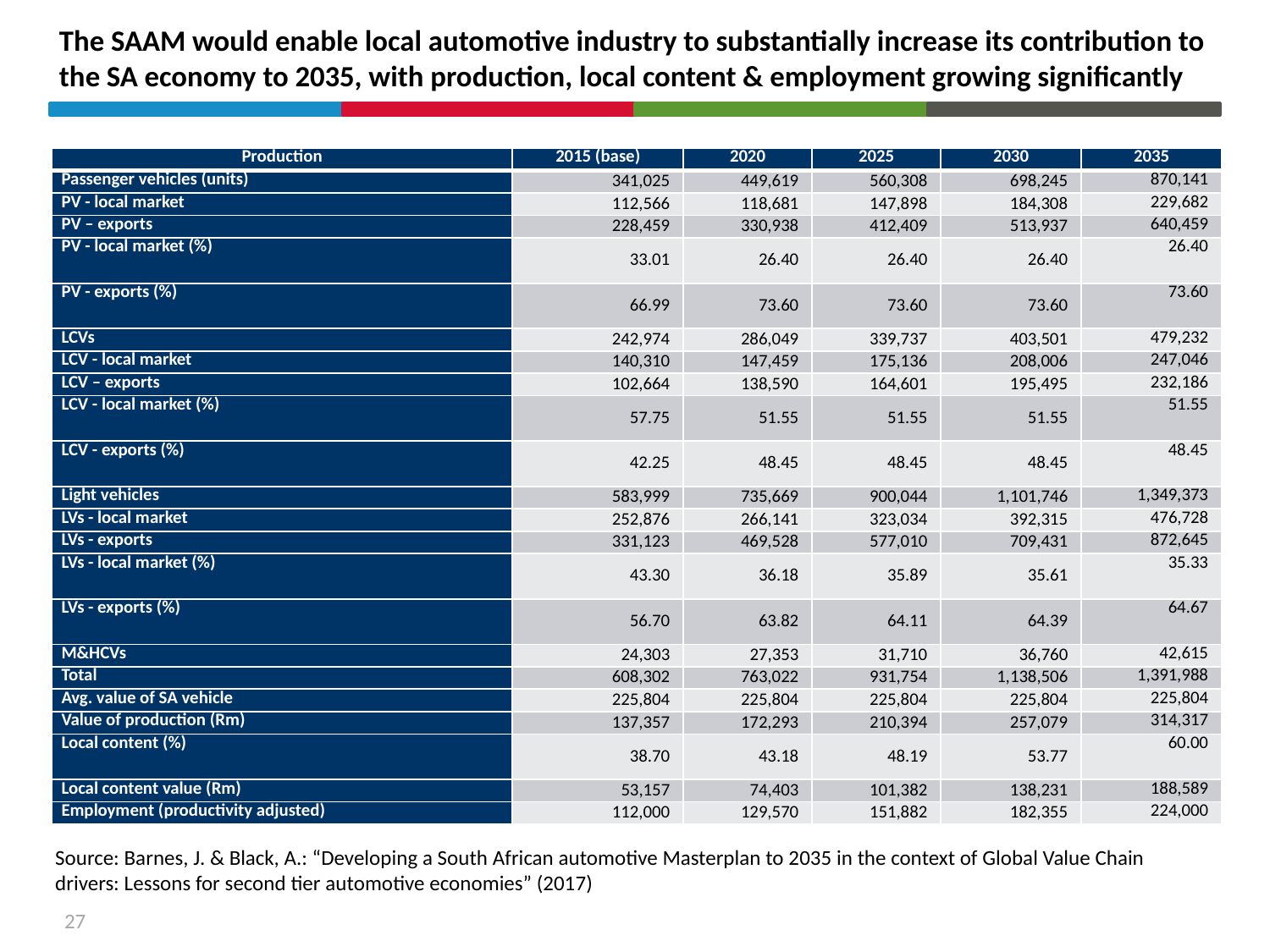

# The SAAM would enable local automotive industry to substantially increase its contribution to the SA economy to 2035, with production, local content & employment growing significantly
| Production | 2015 (base) | 2020 | 2025 | 2030 | 2035 |
| --- | --- | --- | --- | --- | --- |
| Passenger vehicles (units) | 341,025 | 449,619 | 560,308 | 698,245 | 870,141 |
| PV - local market | 112,566 | 118,681 | 147,898 | 184,308 | 229,682 |
| PV – exports | 228,459 | 330,938 | 412,409 | 513,937 | 640,459 |
| PV - local market (%) | 33.01 | 26.40 | 26.40 | 26.40 | 26.40 |
| PV - exports (%) | 66.99 | 73.60 | 73.60 | 73.60 | 73.60 |
| LCVs | 242,974 | 286,049 | 339,737 | 403,501 | 479,232 |
| LCV - local market | 140,310 | 147,459 | 175,136 | 208,006 | 247,046 |
| LCV – exports | 102,664 | 138,590 | 164,601 | 195,495 | 232,186 |
| LCV - local market (%) | 57.75 | 51.55 | 51.55 | 51.55 | 51.55 |
| LCV - exports (%) | 42.25 | 48.45 | 48.45 | 48.45 | 48.45 |
| Light vehicles | 583,999 | 735,669 | 900,044 | 1,101,746 | 1,349,373 |
| LVs - local market | 252,876 | 266,141 | 323,034 | 392,315 | 476,728 |
| LVs - exports | 331,123 | 469,528 | 577,010 | 709,431 | 872,645 |
| LVs - local market (%) | 43.30 | 36.18 | 35.89 | 35.61 | 35.33 |
| LVs - exports (%) | 56.70 | 63.82 | 64.11 | 64.39 | 64.67 |
| M&HCVs | 24,303 | 27,353 | 31,710 | 36,760 | 42,615 |
| Total | 608,302 | 763,022 | 931,754 | 1,138,506 | 1,391,988 |
| Avg. value of SA vehicle | 225,804 | 225,804 | 225,804 | 225,804 | 225,804 |
| Value of production (Rm) | 137,357 | 172,293 | 210,394 | 257,079 | 314,317 |
| Local content (%) | 38.70 | 43.18 | 48.19 | 53.77 | 60.00 |
| Local content value (Rm) | 53,157 | 74,403 | 101,382 | 138,231 | 188,589 |
| Employment (productivity adjusted) | 112,000 | 129,570 | 151,882 | 182,355 | 224,000 |
Source: Barnes, J. & Black, A.: “Developing a South African automotive Masterplan to 2035 in the context of Global Value Chain drivers: Lessons for second tier automotive economies” (2017)
27